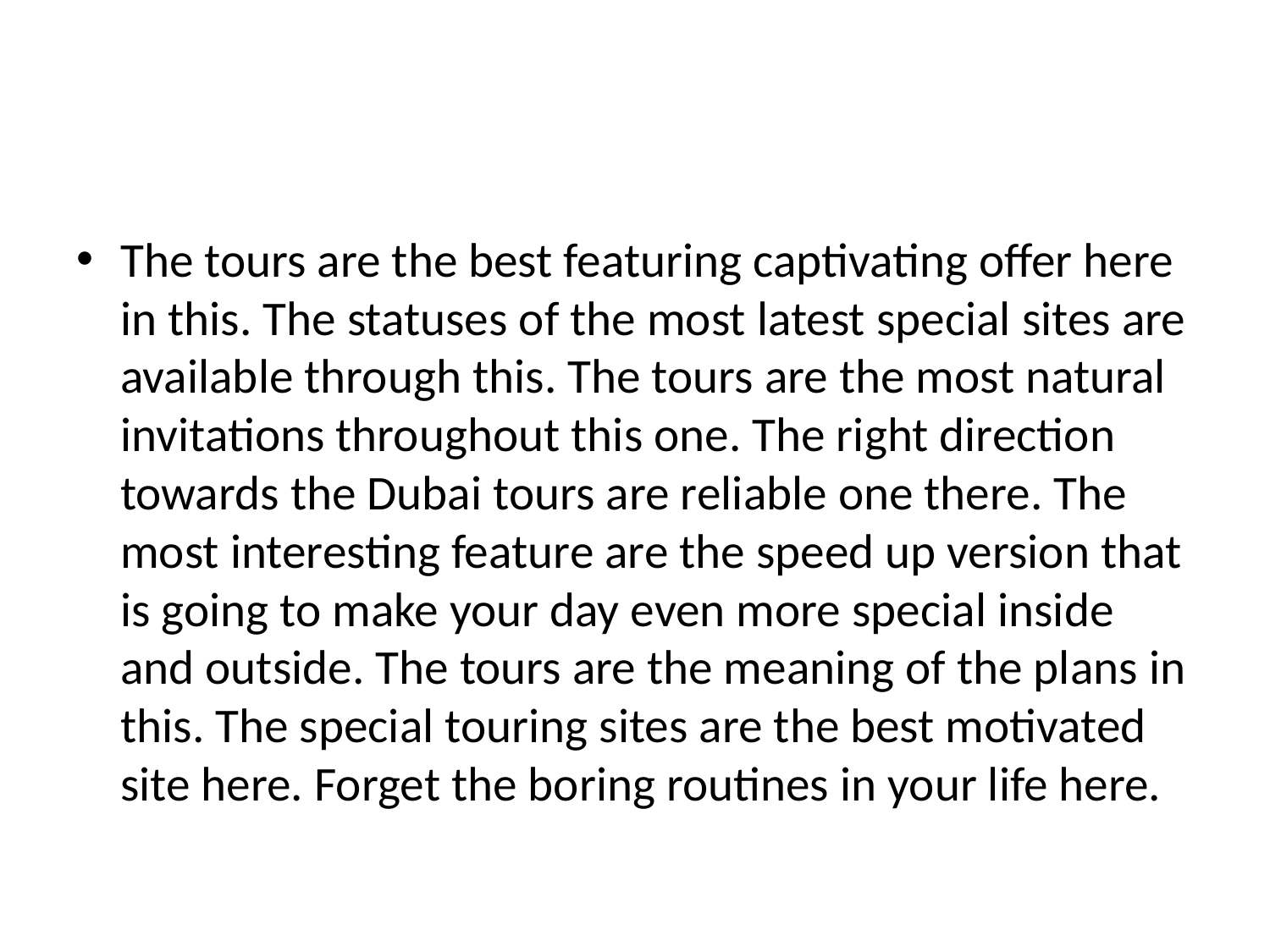

#
The tours are the best featuring captivating offer here in this. The statuses of the most latest special sites are available through this. The tours are the most natural invitations throughout this one. The right direction towards the Dubai tours are reliable one there. The most interesting feature are the speed up version that is going to make your day even more special inside and outside. The tours are the meaning of the plans in this. The special touring sites are the best motivated site here. Forget the boring routines in your life here.